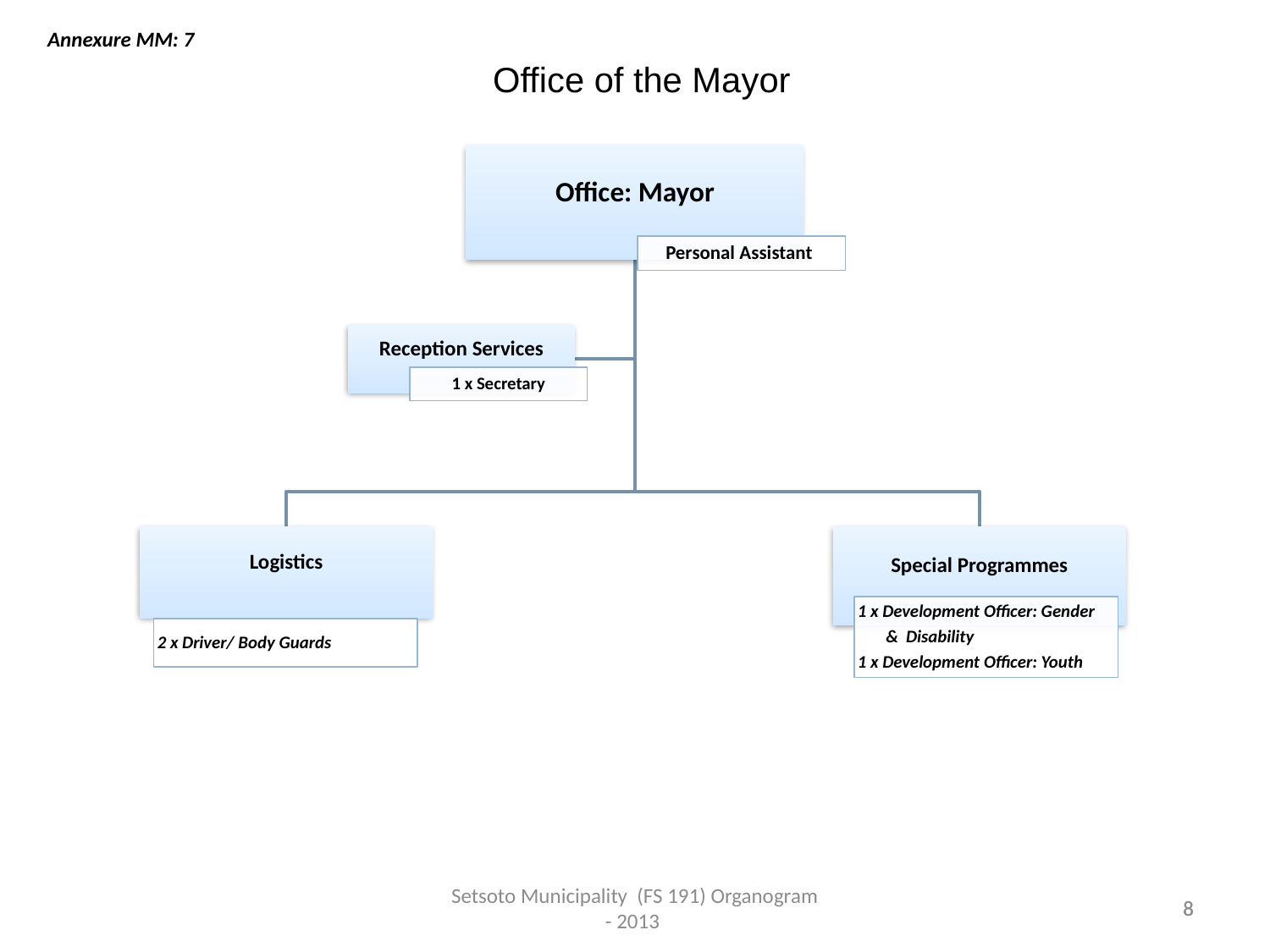

Annexure MM: 7
Office of the Mayor
Office: Mayor
Personal Assistant
Logistics
2 x Driver/ Body Guards
Special Programmes
1 x Development Officer: Gender
       &  Disability
1 x Development Officer: Youth
Reception Services
1 x Secretary
Setsoto Municipality  (FS 191) Organogram - 2013
8
8